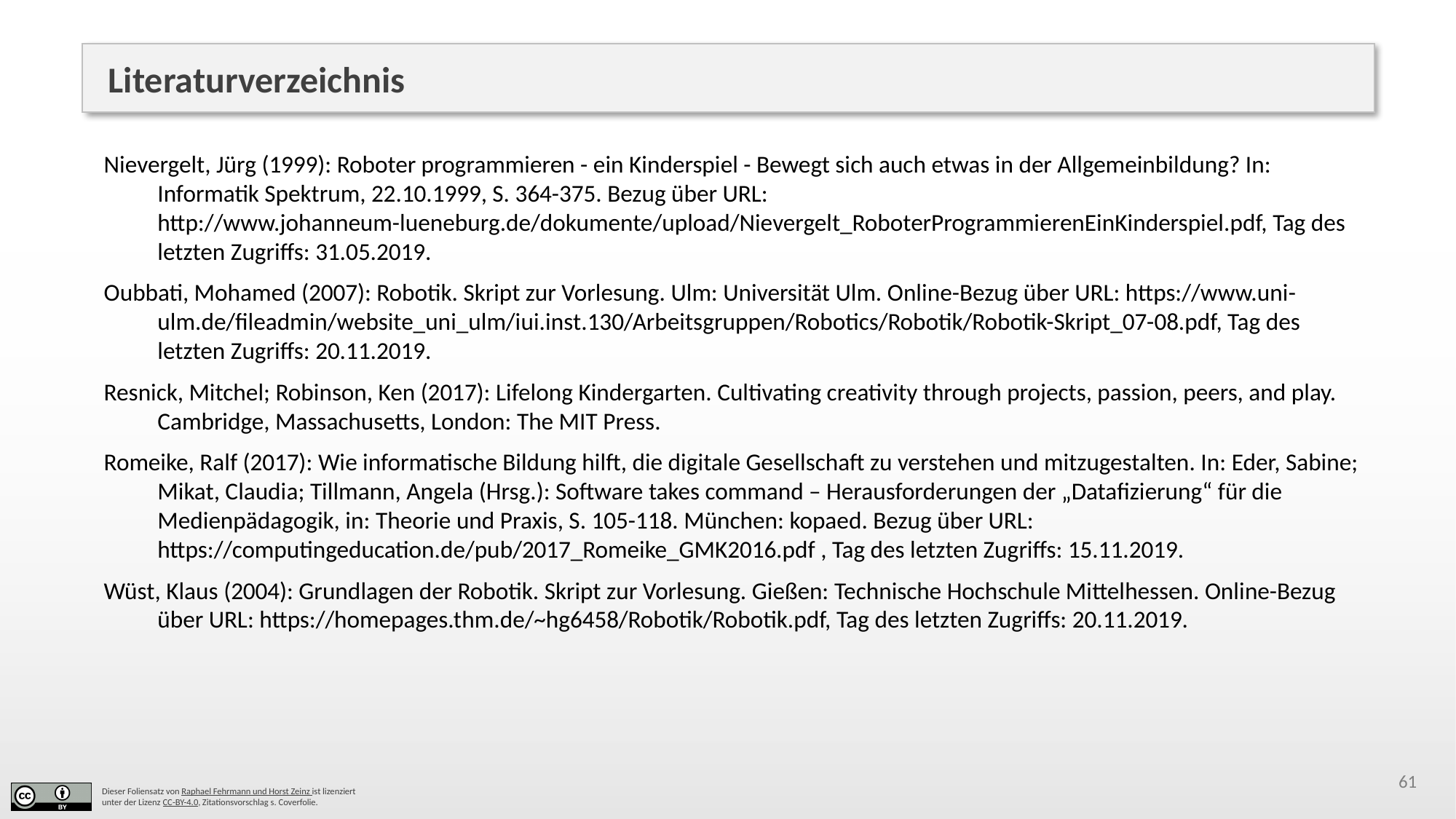

Literaturverzeichnis
Nievergelt, Jürg (1999): Roboter programmieren - ein Kinderspiel - Bewegt sich auch etwas in der Allgemeinbildung? In: Informatik Spektrum, 22.10.1999, S. 364-375. Bezug über URL: http://www.johanneum-lueneburg.de/dokumente/upload/Nievergelt_RoboterProgrammierenEinKinderspiel.pdf, Tag des letzten Zugriffs: 31.05.2019.
Oubbati, Mohamed (2007): Robotik. Skript zur Vorlesung. Ulm: Universität Ulm. Online-Bezug über URL: https://www.uni-ulm.de/fileadmin/website_uni_ulm/iui.inst.130/Arbeitsgruppen/Robotics/Robotik/Robotik-Skript_07-08.pdf, Tag des letzten Zugriffs: 20.11.2019.
Resnick, Mitchel; Robinson, Ken (2017): Lifelong Kindergarten. Cultivating creativity through projects, passion, peers, and play. Cambridge, Massachusetts, London: The MIT Press.
Romeike, Ralf (2017): Wie informatische Bildung hilft, die digitale Gesellschaft zu verstehen und mitzugestalten. In: Eder, Sabine; Mikat, Claudia; Tillmann, Angela (Hrsg.): Software takes command – Herausforderungen der „Datafizierung“ für die Medienpädagogik, in: Theorie und Praxis, S. 105-118. München: kopaed. Bezug über URL: https://computingeducation.de/pub/2017_Romeike_GMK2016.pdf , Tag des letzten Zugriffs: 15.11.2019.
Wüst, Klaus (2004): Grundlagen der Robotik. Skript zur Vorlesung. Gießen: Technische Hochschule Mittelhessen. Online-Bezug über URL: https://homepages.thm.de/~hg6458/Robotik/Robotik.pdf, Tag des letzten Zugriffs: 20.11.2019.
61